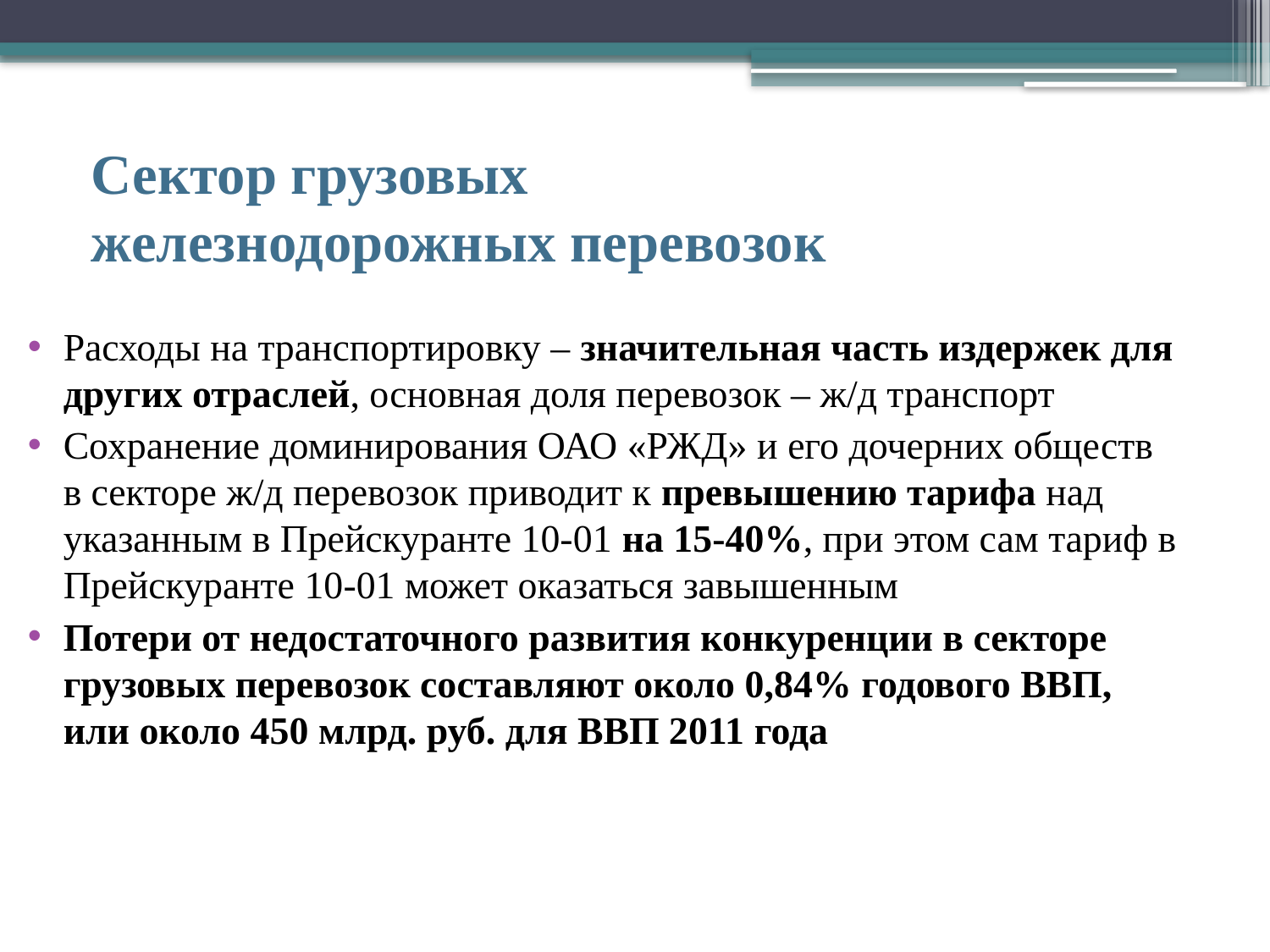

# Сектор грузовых железнодорожных перевозок
Расходы на транспортировку – значительная часть издержек для других отраслей, основная доля перевозок – ж/д транспорт
Сохранение доминирования ОАО «РЖД» и его дочерних обществ в секторе ж/д перевозок приводит к превышению тарифа над указанным в Прейскуранте 10-01 на 15-40%, при этом сам тариф в Прейскуранте 10-01 может оказаться завышенным
Потери от недостаточного развития конкуренции в секторе грузовых перевозок составляют около 0,84% годового ВВП, или около 450 млрд. руб. для ВВП 2011 года